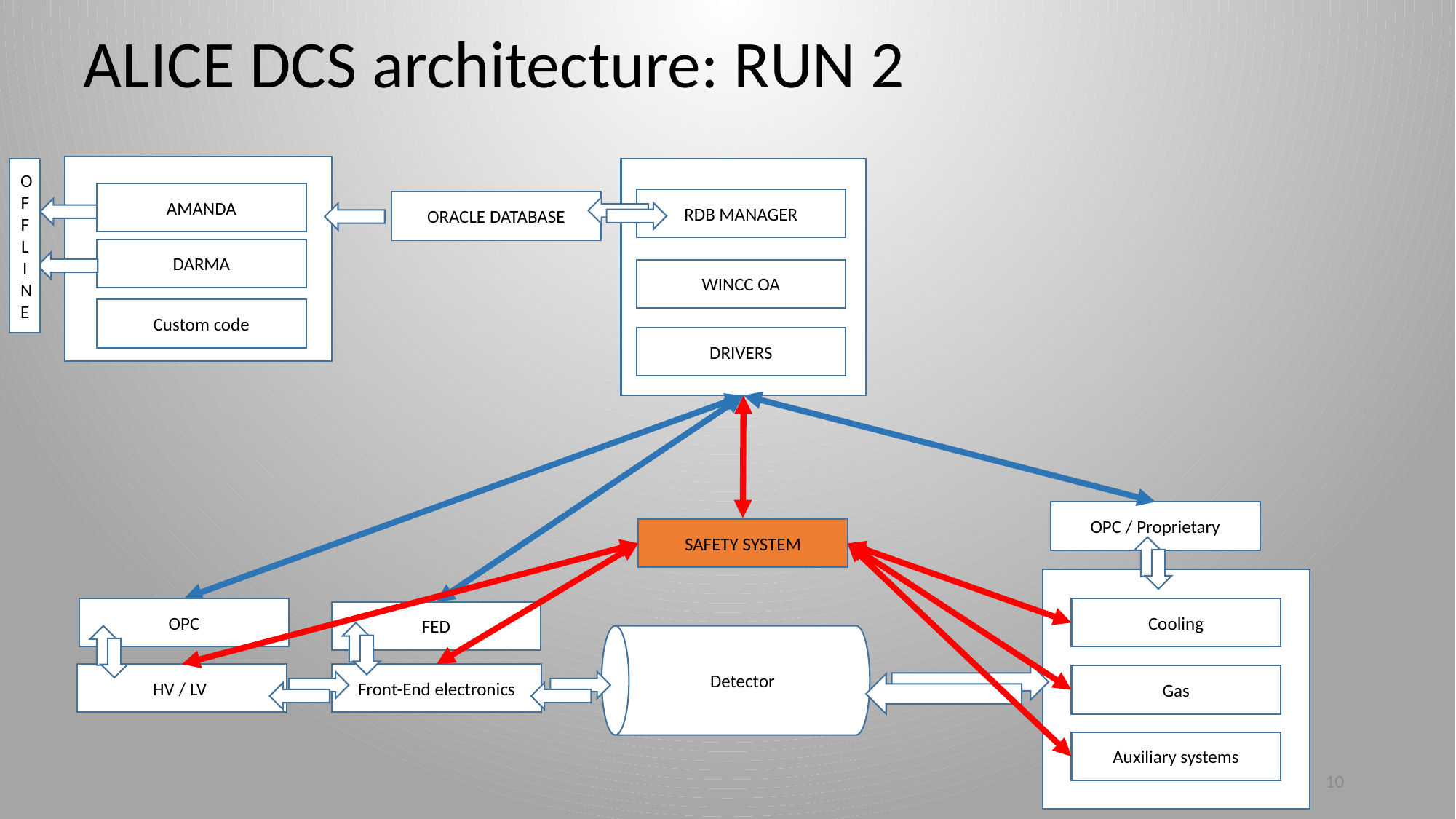

# ALICE DCS architecture: RUN 2

OFFLINE

AMANDA
RDB MANAGER
ORACLE DATABASE

DARMA

WINCC OA
Custom code
DRIVERS
OPC / Proprietary
SAFETY SYSTEM

Detector

OPC
Cooling
FED

HV / LV
Front-End electronics

Gas

Auxiliary systems
10